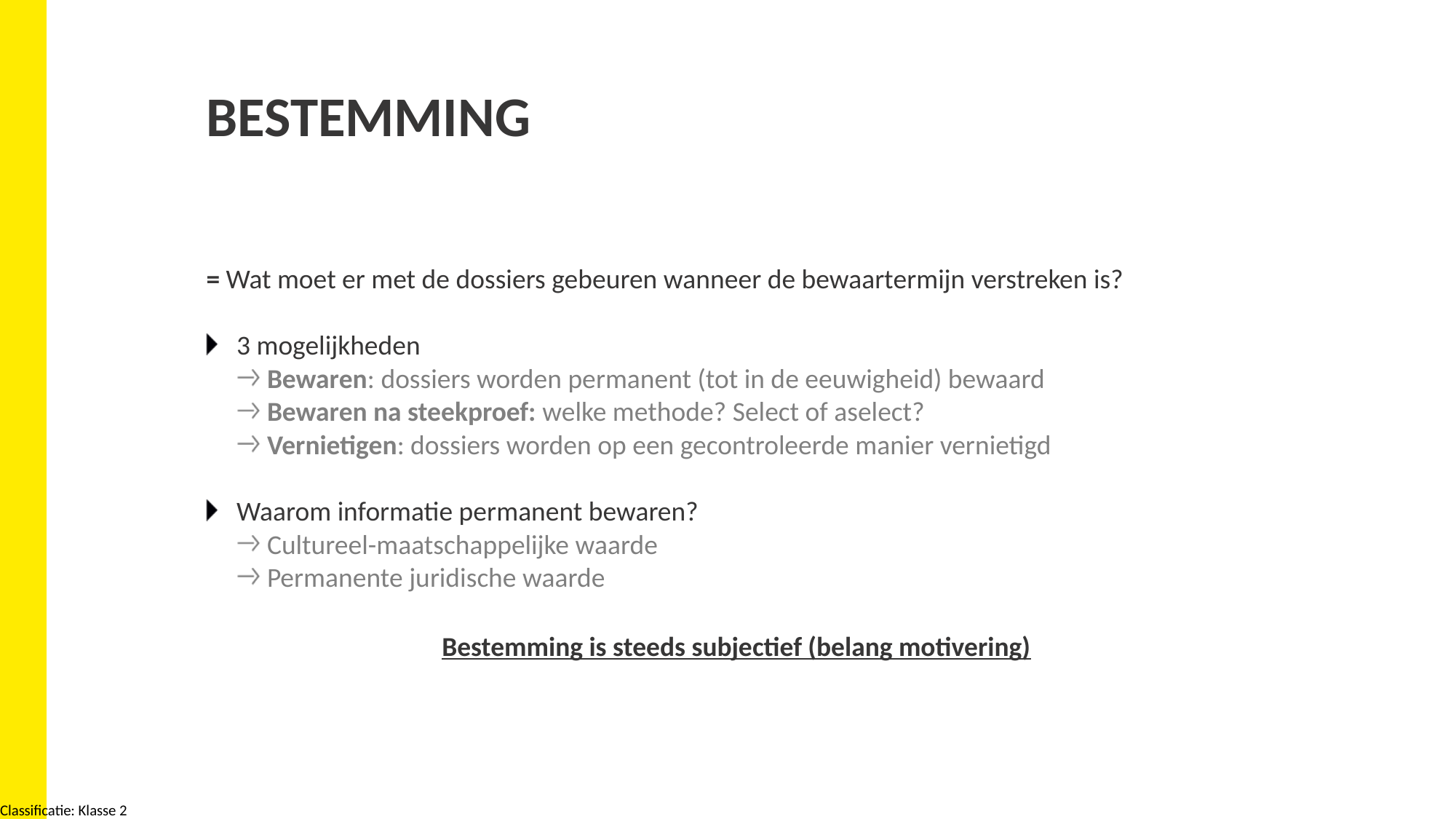

# BESTEMMING

= Wat moet er met de dossiers gebeuren wanneer de bewaartermijn verstreken is?

3 mogelijkheden
Bewaren: dossiers worden permanent (tot in de eeuwigheid) bewaard
Bewaren na steekproef: welke methode? Select of aselect?
Vernietigen: dossiers worden op een gecontroleerde manier vernietigd

Waarom informatie permanent bewaren?
Cultureel-maatschappelijke waarde
Permanente juridische waarde

Bestemming is steeds subjectief (belang motivering)